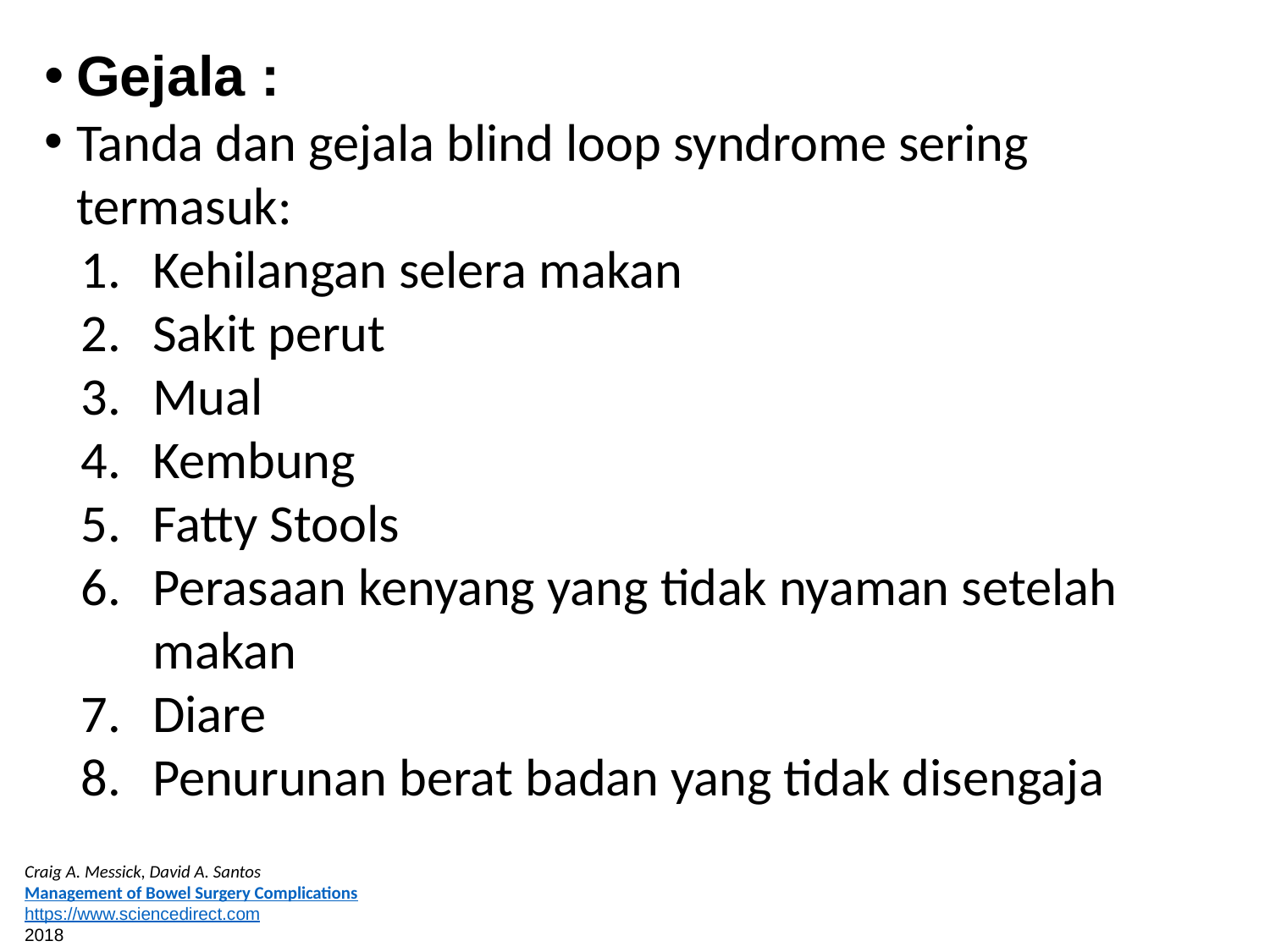

Gejala :
Tanda dan gejala blind loop syndrome sering termasuk:
Kehilangan selera makan
Sakit perut
Mual
Kembung
Fatty Stools
Perasaan kenyang yang tidak nyaman setelah makan
Diare
Penurunan berat badan yang tidak disengaja

Craig A. Messick, David A. Santos
Management of Bowel Surgery Complications
https://www.sciencedirect.com
2018